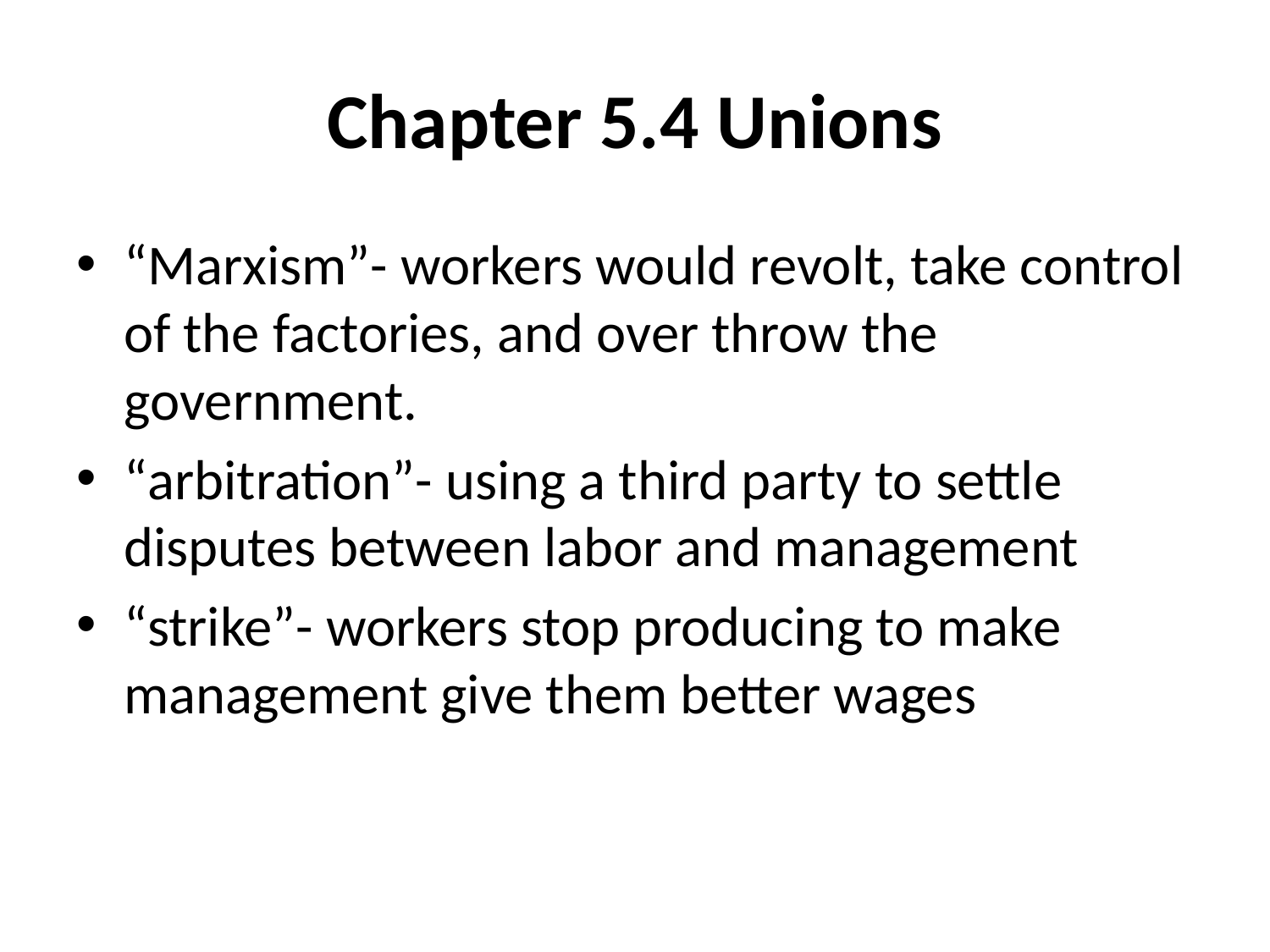

# Chapter 5.4 Unions
“Marxism”- workers would revolt, take control of the factories, and over throw the government.
“arbitration”- using a third party to settle disputes between labor and management
“strike”- workers stop producing to make management give them better wages